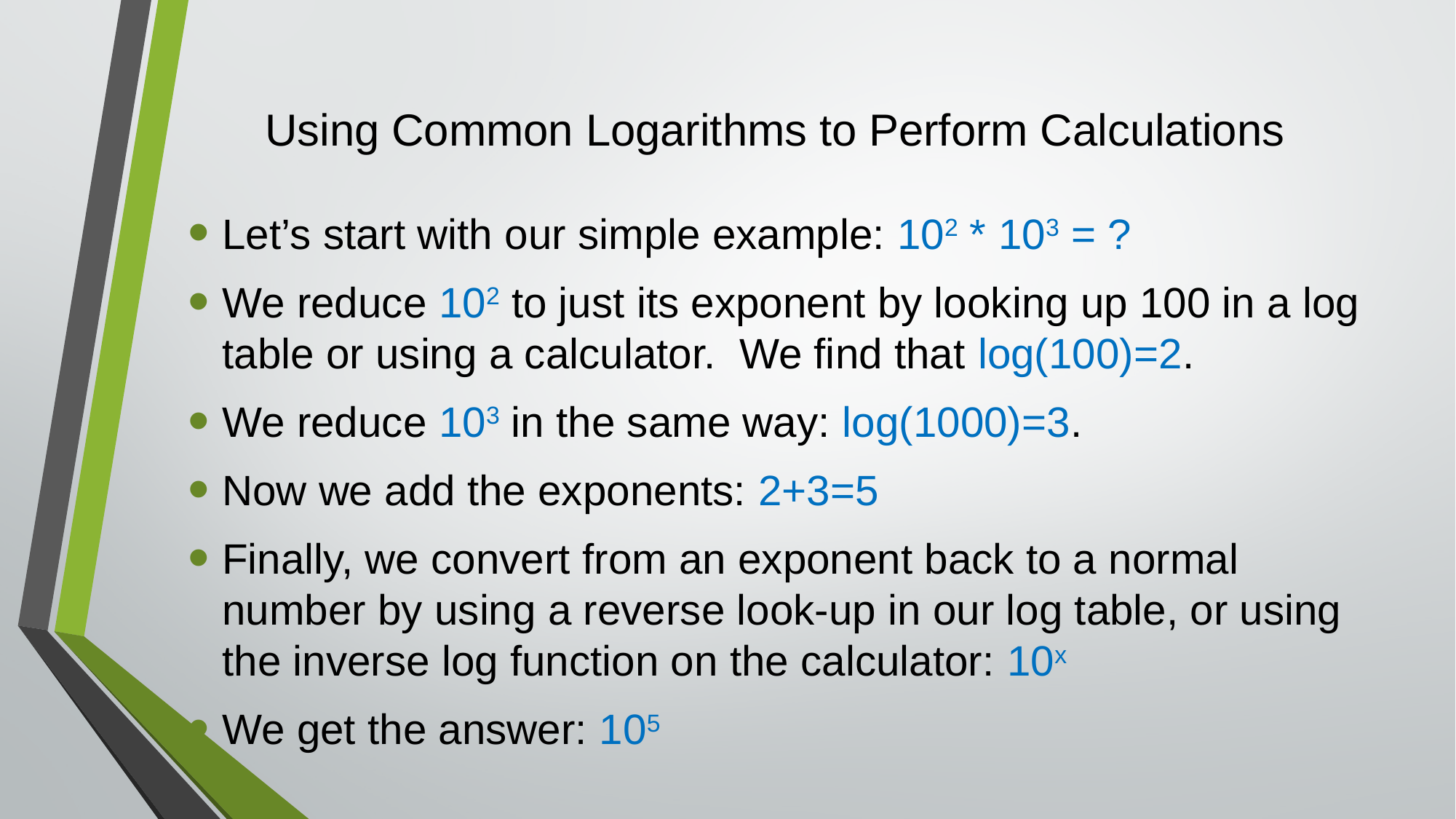

# Using Common Logarithms to Perform Calculations
Let’s start with our simple example: 102 * 103 = ?
We reduce 102 to just its exponent by looking up 100 in a log table or using a calculator.  We find that log(100)=2.
We reduce 103 in the same way: log(1000)=3.
Now we add the exponents: 2+3=5
Finally, we convert from an exponent back to a normal number by using a reverse look-up in our log table, or using the inverse log function on the calculator: 10x
We get the answer: 105